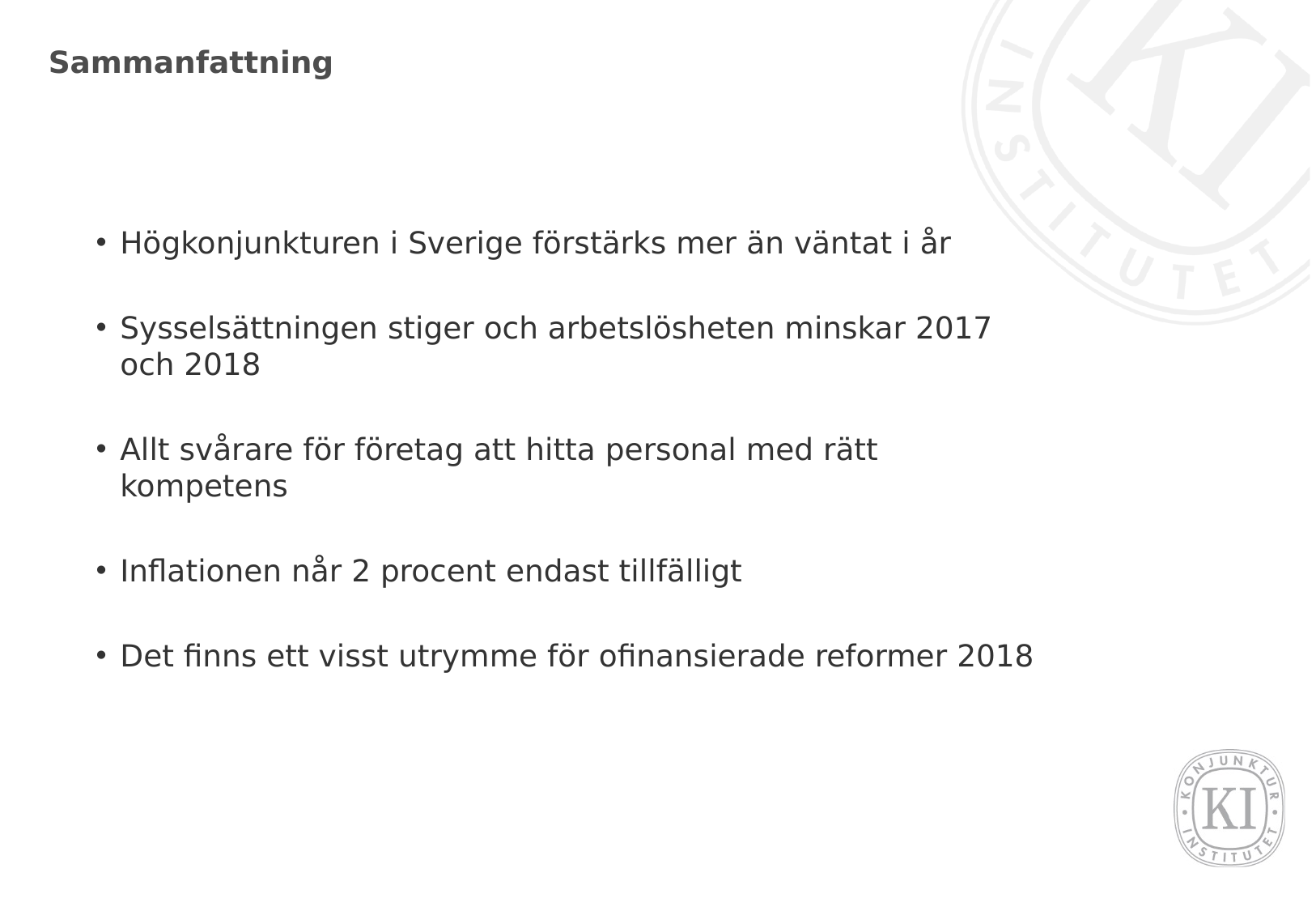

# Sammanfattning

Högkonjunkturen i Sverige förstärks mer än väntat i år

Sysselsättningen stiger och arbetslösheten minskar 2017 och 2018

Allt svårare för företag att hitta personal med rätt kompetens

Inflationen når 2 procent endast tillfälligt

Det finns ett visst utrymme för ofinansierade reformer 2018